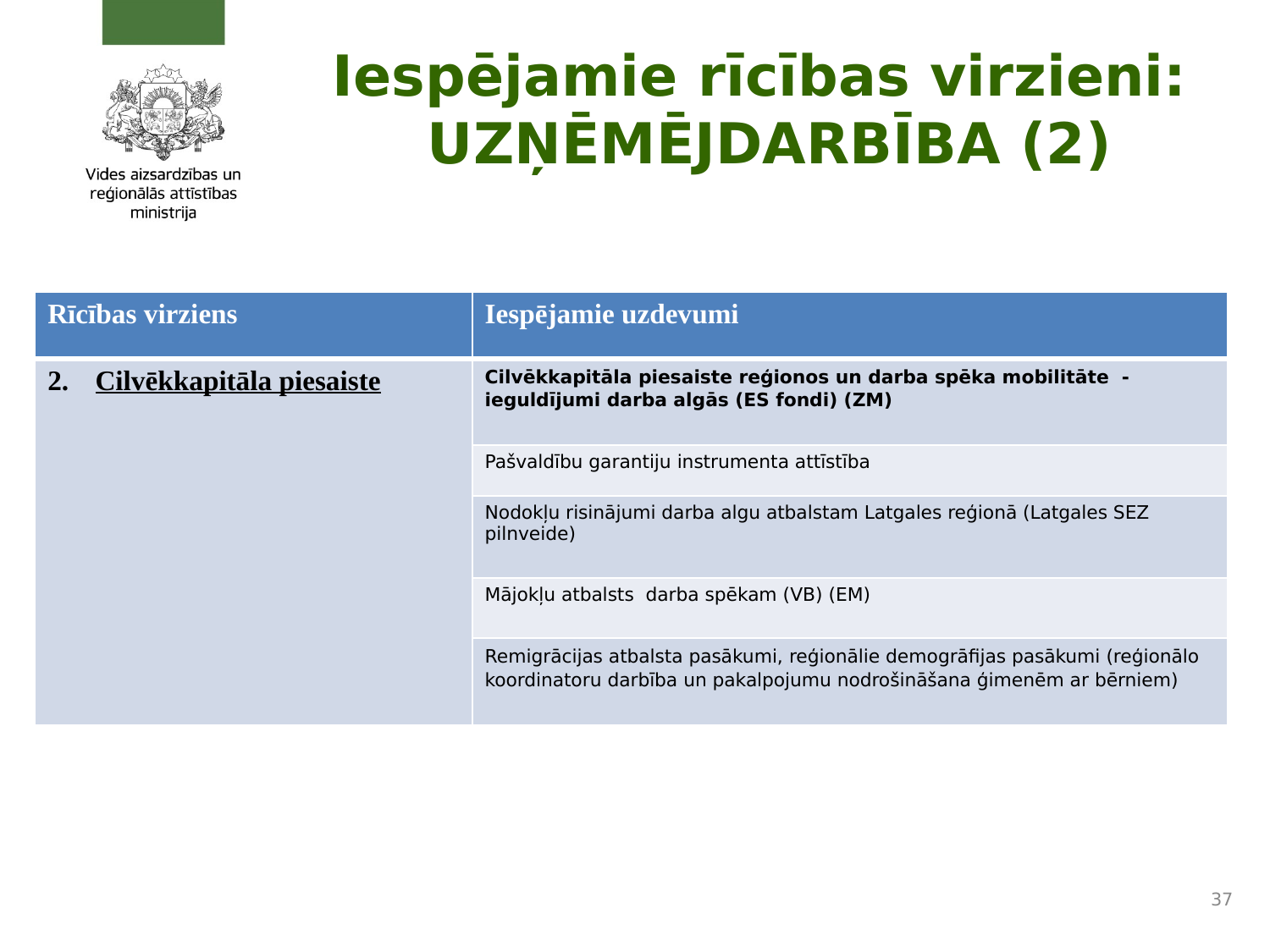

# Iespējamie rīcības virzieni: UZŅĒMĒJDARBĪBA (2)
| Rīcības virziens | Iespējamie uzdevumi |
| --- | --- |
| Cilvēkkapitāla piesaiste | Cilvēkkapitāla piesaiste reģionos un darba spēka mobilitāte - ieguldījumi darba algās (ES fondi) (ZM) |
|  | Pašvaldību garantiju instrumenta attīstība |
|  | Nodokļu risinājumi darba algu atbalstam Latgales reģionā (Latgales SEZ pilnveide) |
|  | Mājokļu atbalsts darba spēkam (VB) (EM) |
|  | Remigrācijas atbalsta pasākumi, reģionālie demogrāfijas pasākumi (reģionālo koordinatoru darbība un pakalpojumu nodrošināšana ģimenēm ar bērniem) |
37